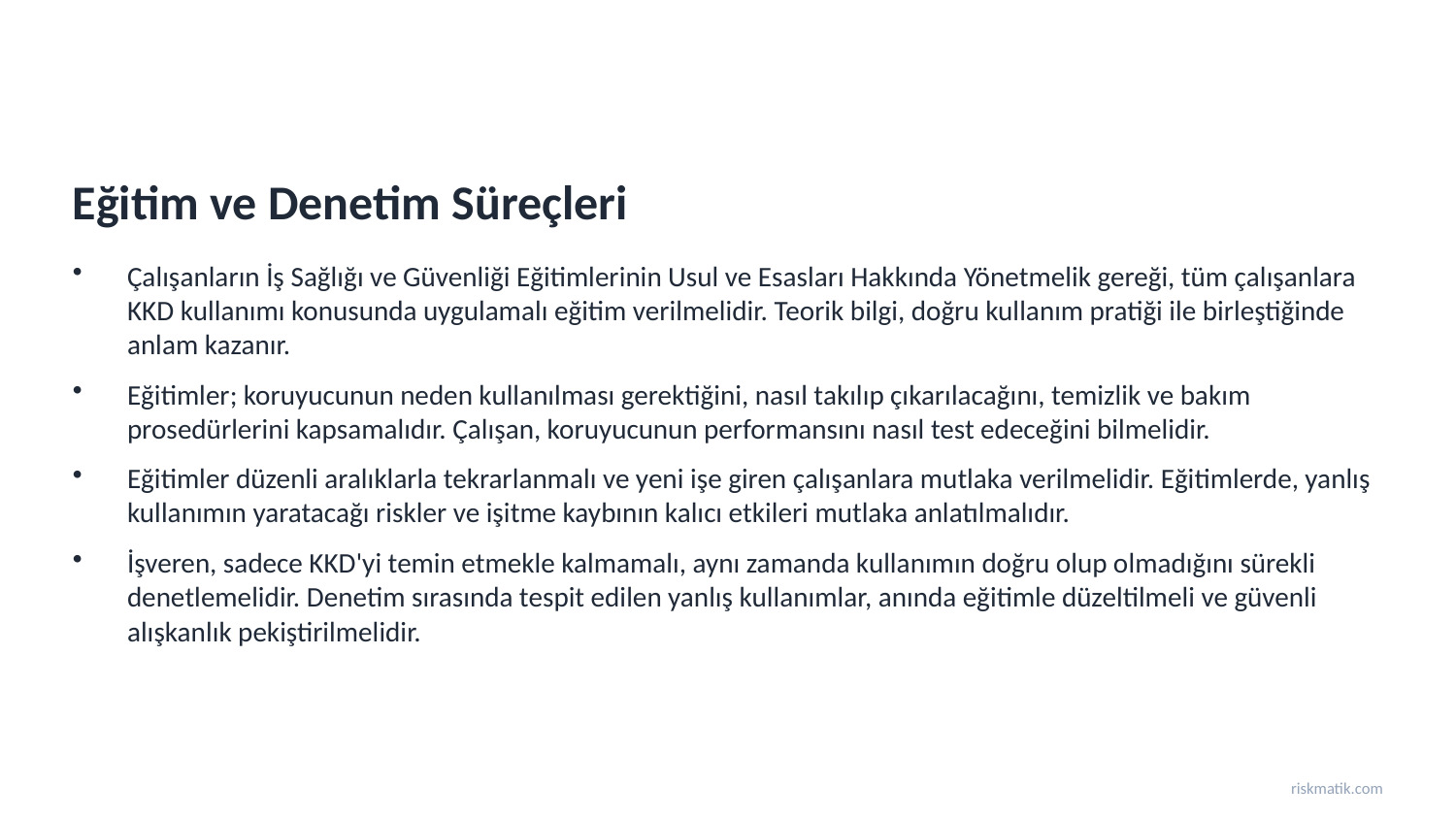

Eğitim ve Denetim Süreçleri
Çalışanların İş Sağlığı ve Güvenliği Eğitimlerinin Usul ve Esasları Hakkında Yönetmelik gereği, tüm çalışanlara KKD kullanımı konusunda uygulamalı eğitim verilmelidir. Teorik bilgi, doğru kullanım pratiği ile birleştiğinde anlam kazanır.
Eğitimler; koruyucunun neden kullanılması gerektiğini, nasıl takılıp çıkarılacağını, temizlik ve bakım prosedürlerini kapsamalıdır. Çalışan, koruyucunun performansını nasıl test edeceğini bilmelidir.
Eğitimler düzenli aralıklarla tekrarlanmalı ve yeni işe giren çalışanlara mutlaka verilmelidir. Eğitimlerde, yanlış kullanımın yaratacağı riskler ve işitme kaybının kalıcı etkileri mutlaka anlatılmalıdır.
İşveren, sadece KKD'yi temin etmekle kalmamalı, aynı zamanda kullanımın doğru olup olmadığını sürekli denetlemelidir. Denetim sırasında tespit edilen yanlış kullanımlar, anında eğitimle düzeltilmeli ve güvenli alışkanlık pekiştirilmelidir.
riskmatik.com